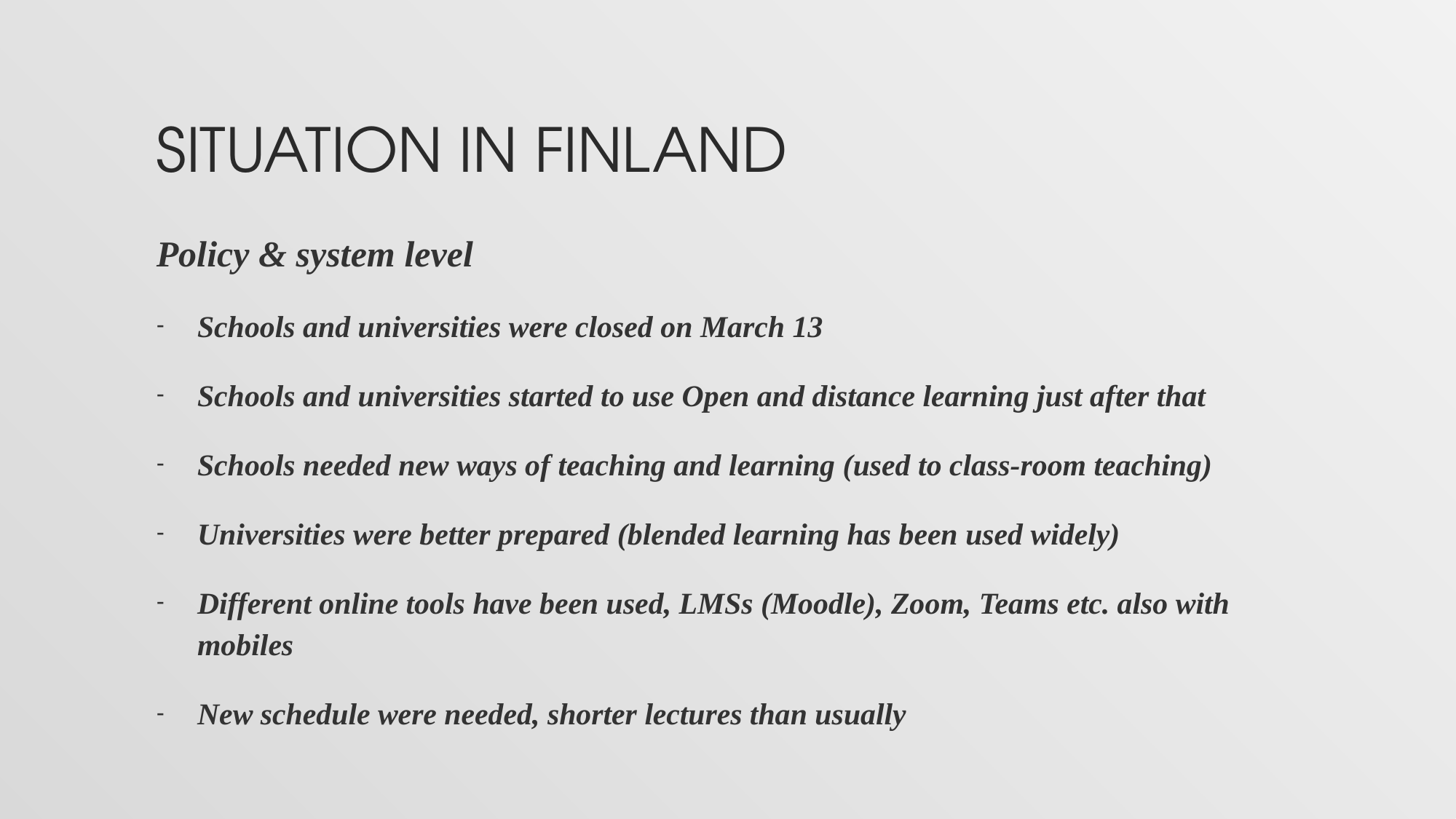

# Situation in Finland
Policy & system level
Schools and universities were closed on March 13
Schools and universities started to use Open and distance learning just after that
Schools needed new ways of teaching and learning (used to class-room teaching)
Universities were better prepared (blended learning has been used widely)
Different online tools have been used, LMSs (Moodle), Zoom, Teams etc. also with mobiles
New schedule were needed, shorter lectures than usually